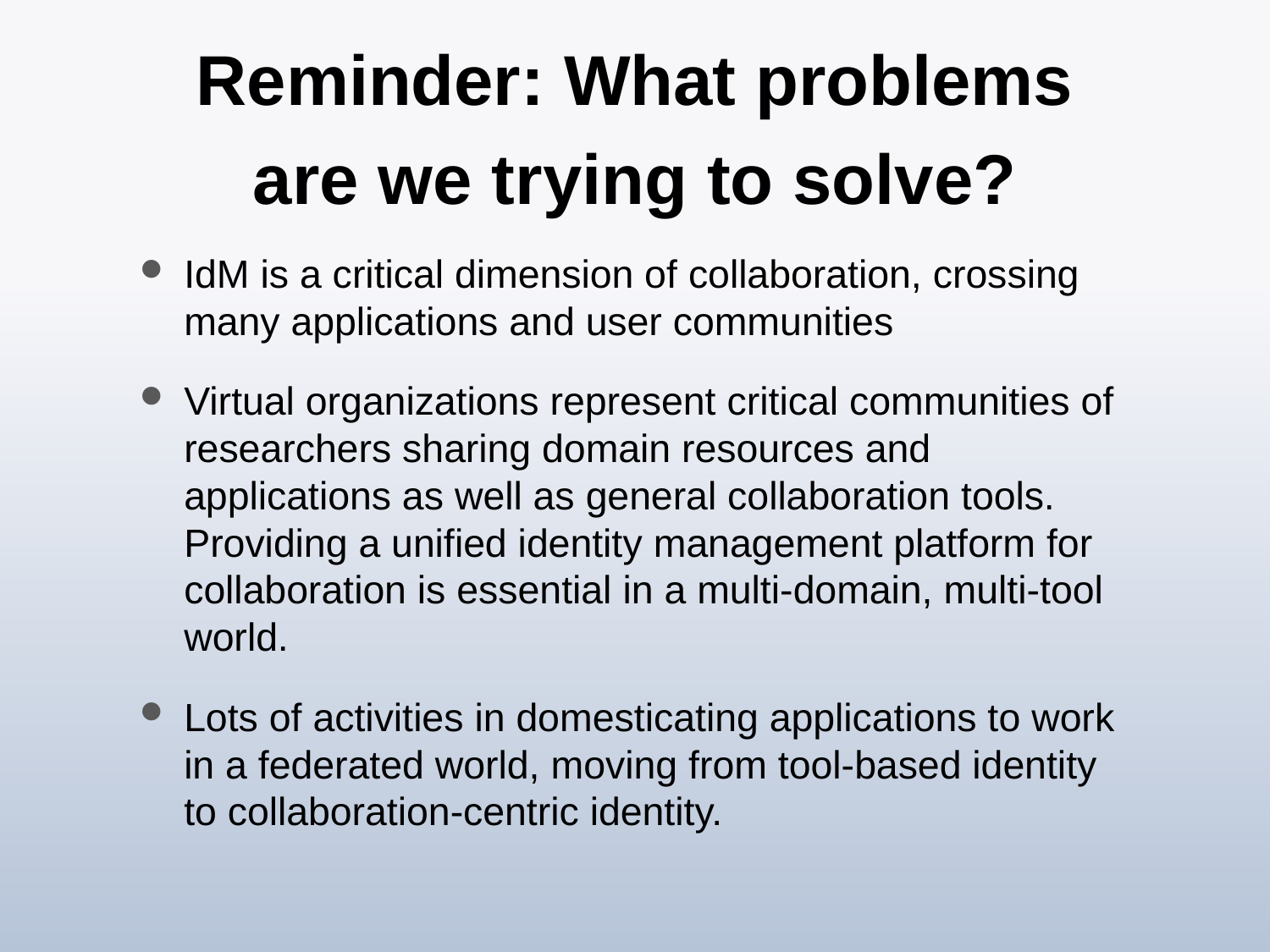

# Reminder: What problems are we trying to solve?
IdM is a critical dimension of collaboration, crossing many applications and user communities
Virtual organizations represent critical communities of researchers sharing domain resources and applications as well as general collaboration tools. Providing a unified identity management platform for collaboration is essential in a multi-domain, multi-tool world.
Lots of activities in domesticating applications to work in a federated world, moving from tool-based identity to collaboration-centric identity.